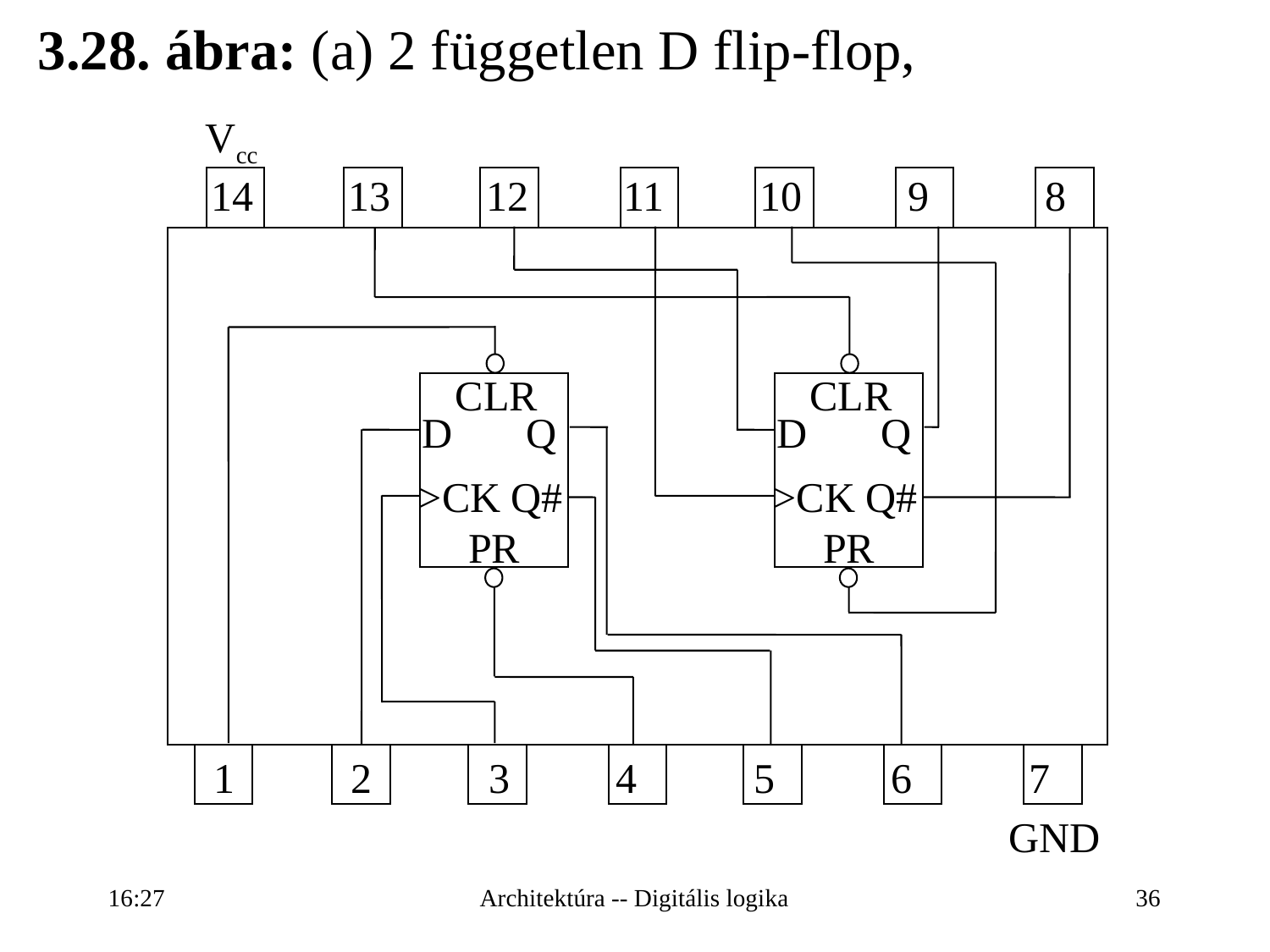

3.28. ábra: (a) 2 független D flip-flop,
Vcc
14         13         12         11         10          9           8

CLR

D       Q

>CK Q#

PR

CLR

D       Q

>CK Q#

PR

1           2           3          4           5           6           7

GND
16:27
Architektúra -- Digitális logika
36